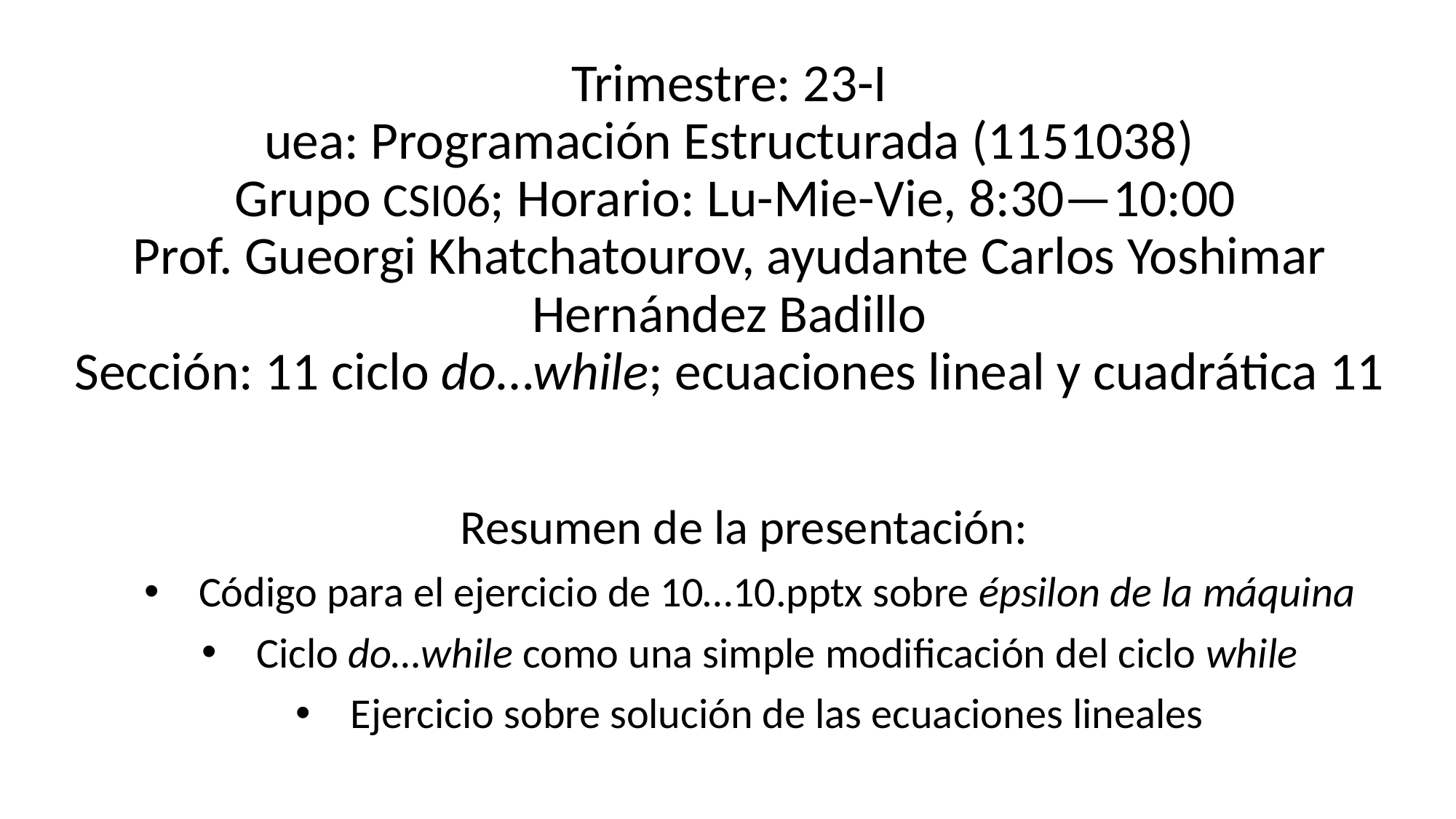

# Trimestre: 23-I uea: Programación Estructurada (1151038) Grupo CSI06; Horario: Lu-Mie-Vie, 8:30—10:00 Prof. Gueorgi Khatchatourov, ayudante Carlos Yoshimar Hernández Badillo Sección: 11 ciclo do…while; ecuaciones lineal y cuadrática 11

Resumen de la presentación:
Código para el ejercicio de 10…10.pptx sobre épsilon de la máquina
Ciclo do…while como una simple modificación del ciclo while
Ejercicio sobre solución de las ecuaciones lineales